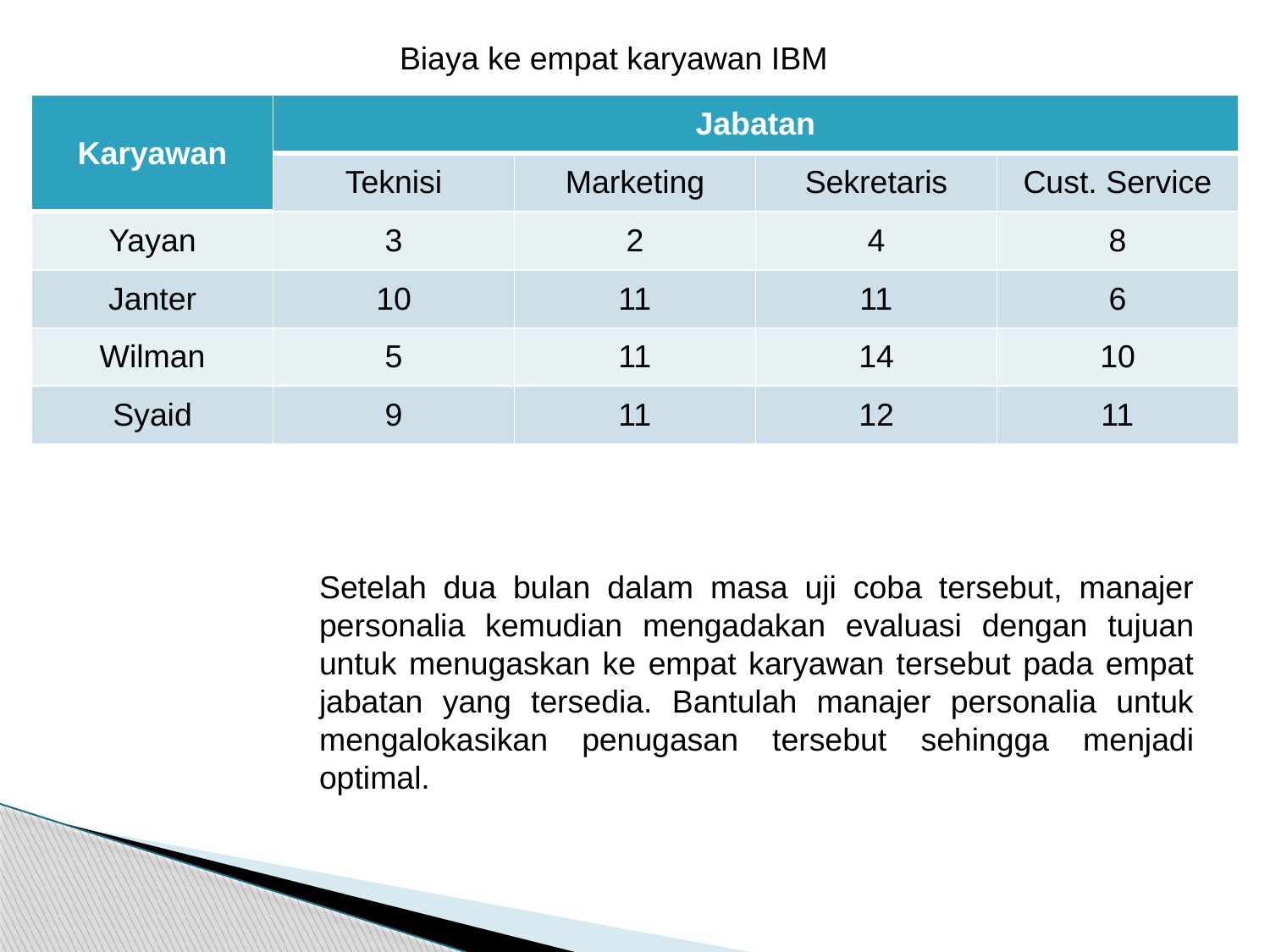

Biaya ke empat karyawan IBM
| Karyawan | Jabatan |  |  |  |
| --- | --- | --- | --- | --- |
|  | Teknisi | Marketing | Sekretaris | Cust. Service |
| Yayan | 3 | 2 | 4 | 8 |
| Janter | 10 | 11 | 11 | 6 |
| Wilman | 5 | 11 | 14 | 10 |
| Syaid | 9 | 11 | 12 | 11 |
Setelah dua bulan dalam masa uji coba tersebut, manajer personalia kemudian mengadakan evaluasi dengan tujuan untuk menugaskan ke empat karyawan tersebut pada empat jabatan yang tersedia. Bantulah manajer personalia untuk mengalokasikan penugasan tersebut sehingga menjadi optimal.